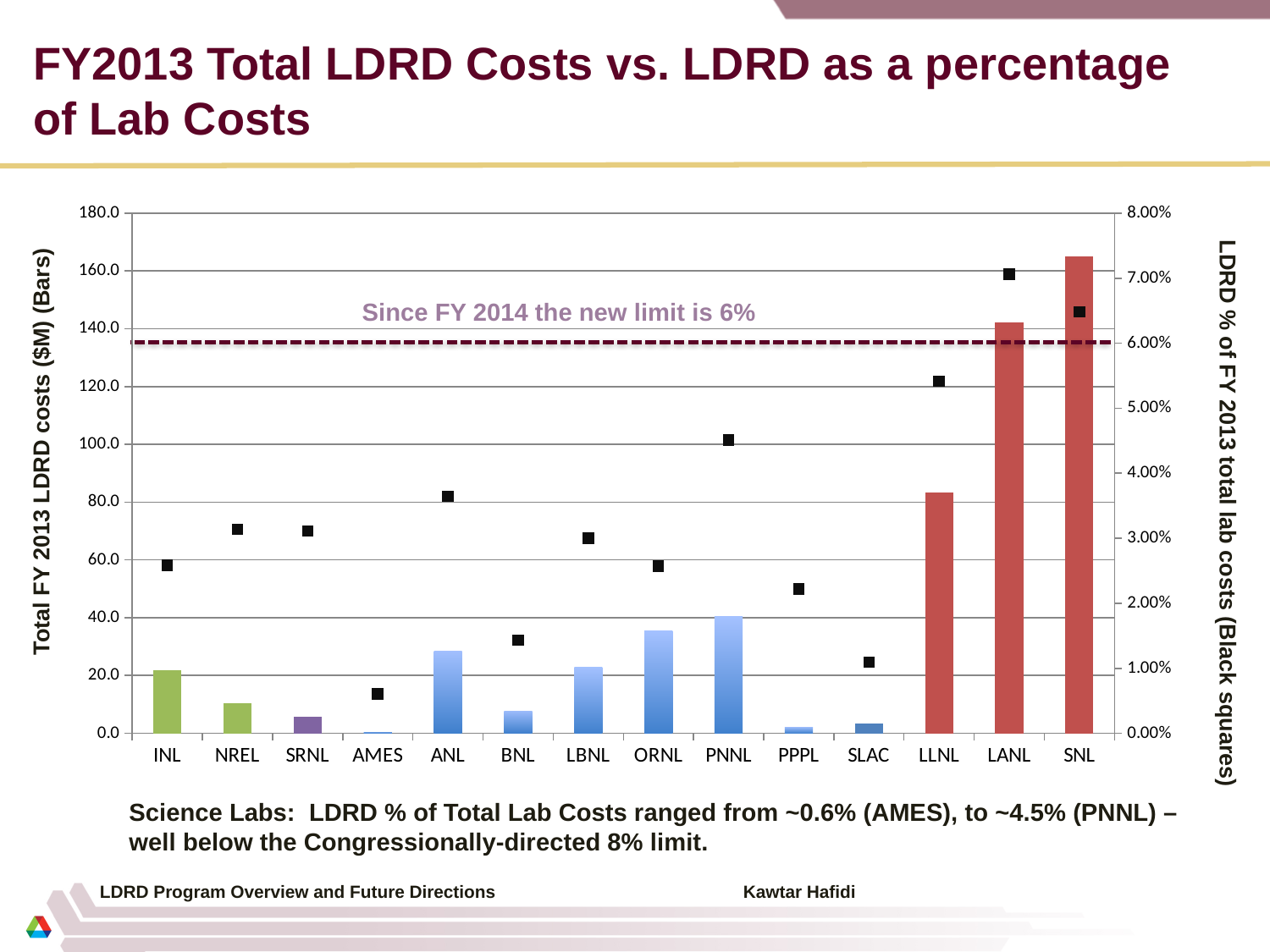

# FY2013 Total LDRD Costs vs. LDRD as a percentage of Lab Costs

### Chart

| Category | FY13 LDRD Cost ($M) | % Lab Cost |
|---|---|---|
| INL | 21.7 | 0.0258456407813245 |
| NREL | 10.3 | 0.0313641900121803 |
| SRNL | 5.6 | 0.0311111111111111 |
| AMES | 0.4 | 0.00605143721633888 |
| ANL | 28.4 | 0.0364663585002568 |
| BNL | 7.6 | 0.0143315104657741 |
| LBNL | 22.9 | 0.0300131061598952 |
| ORNL | 35.3 | 0.0257157426968748 |
| PNNL | 40.5 | 0.0451052455730037 |
| PPPL | 2.0 | 0.0221975582685905 |
| SLAC | 3.4 | 0.0109465550547328 |
| LLNL | 83.3 | 0.0541436464088398 |
| LANL | 142.1 | 0.0706086956521739 |
| SNL | 165.1 | 0.0648162688442211 |
Since FY 2014 the new limit is 6%
Total FY 2013 LDRD costs ($M) (Bars)
LDRD % of FY 2013 total lab costs (Black squares)
Science Labs:  LDRD % of Total Lab Costs ranged from ~0.6% (AMES), to ~4.5% (PNNL) –
well below the Congressionally-directed 8% limit.
LDRD Program Overview and Future Directions                                                   Kawtar Hafidi